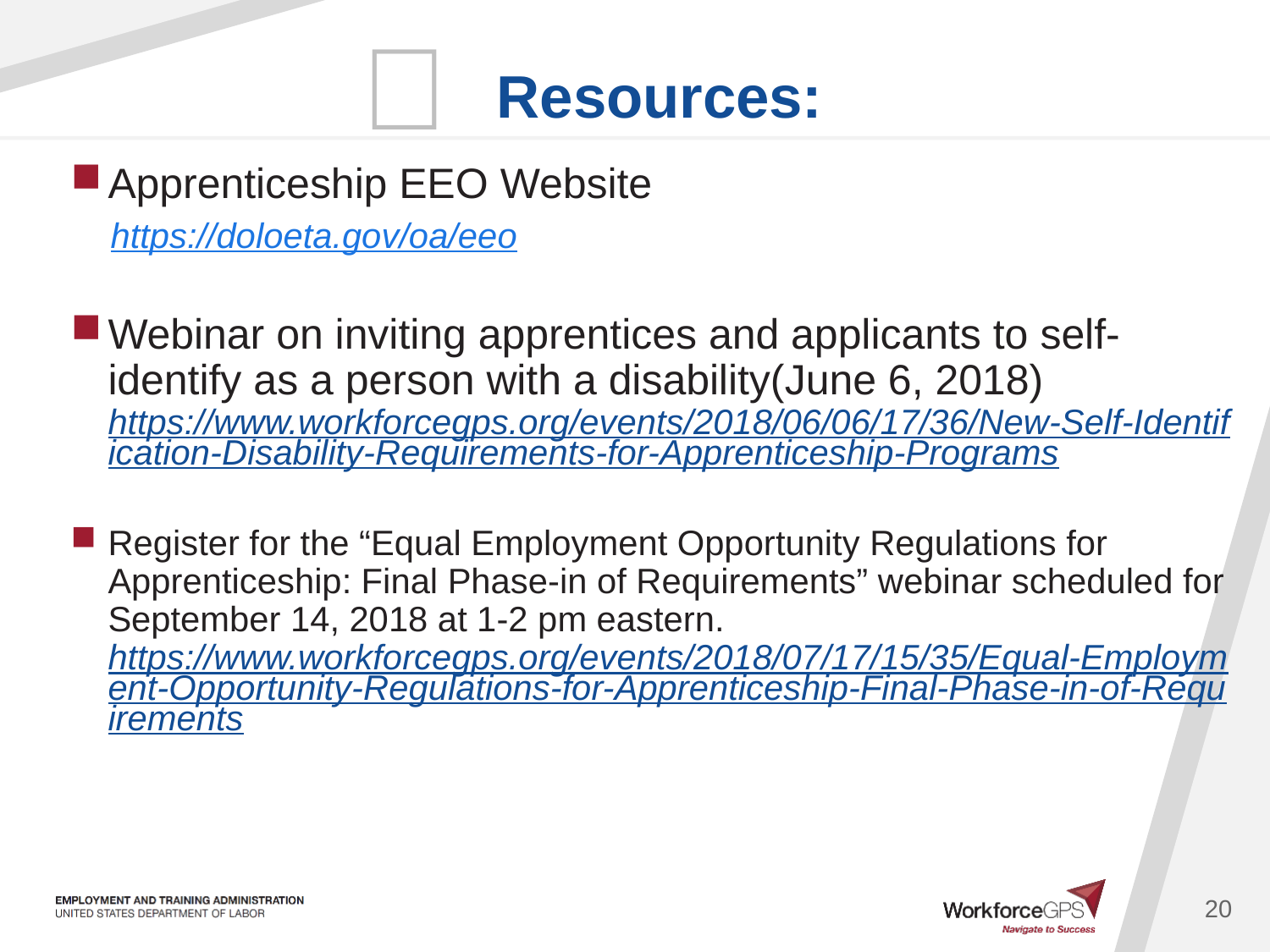

Apprenticeship EEO Website
https://doloeta.gov/oa/eeo
Webinar on inviting apprentices and applicants to self-identify as a person with a disability(June 6, 2018) https://www.workforcegps.org/events/2018/06/06/17/36/New-Self-Identification-Disability-Requirements-for-Apprenticeship-Programs
Register for the “Equal Employment Opportunity Regulations for Apprenticeship: Final Phase-in of Requirements” webinar scheduled for September 14, 2018 at 1-2 pm eastern.  https://www.workforcegps.org/events/2018/07/17/15/35/Equal-Employment-Opportunity-Regulations-for-Apprenticeship-Final-Phase-in-of-Requirements

20